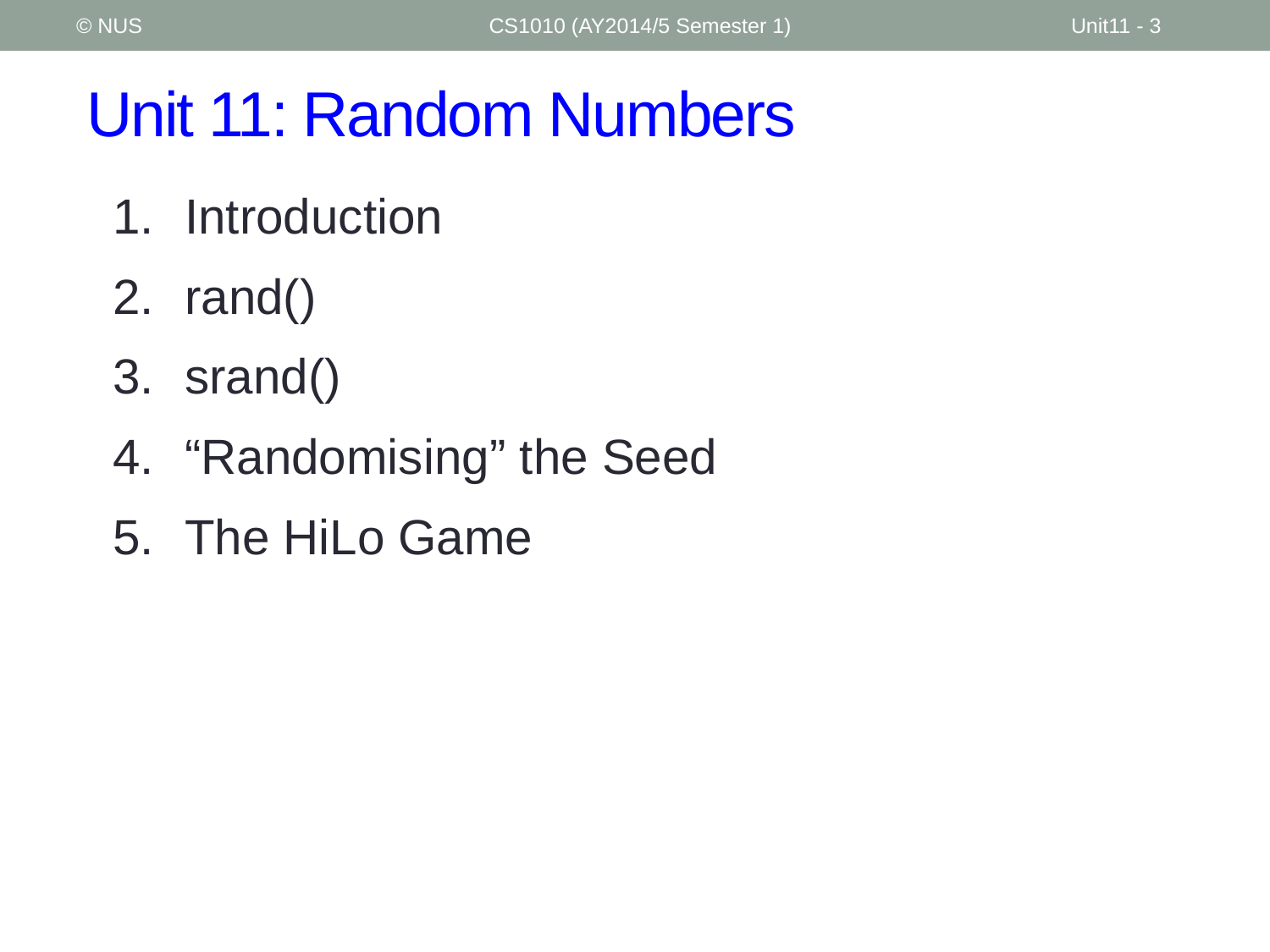

© NUS
CS1010 (AY2014/5 Semester 1)
Unit11 - 3
# Unit 11: Random Numbers
Introduction
rand()
srand()
“Randomising” the Seed
The HiLo Game